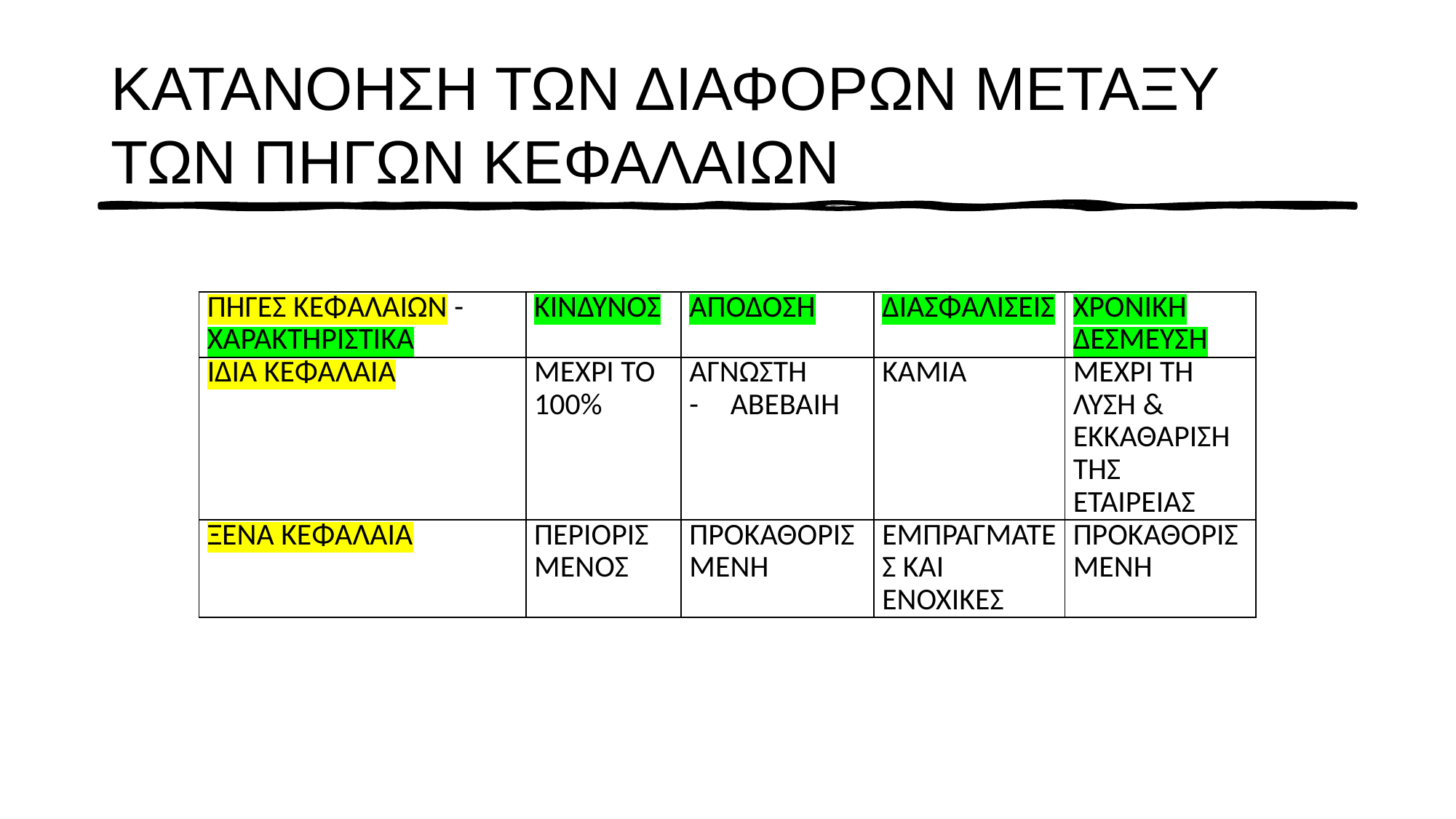

# ΚΑΤΑΝΟΗΣΗ ΤΩΝ ΔΙΑΦΟΡΩΝ ΜΕΤΑΞΥ ΤΩΝ ΠΗΓΩΝ ΚΕΦΑΛΑΙΩΝ
| ΠΗΓΕΣ ΚΕΦΑΛΑΙΩΝ - ΧΑΡΑΚΤΗΡΙΣΤΙΚΑ | ΚΙΝΔΥΝΟΣ | ΑΠΟΔΟΣΗ | ΔΙΑΣΦΑΛΙΣΕΙΣ | ΧΡΟΝΙΚΗ ΔΕΣΜΕΥΣΗ |
| --- | --- | --- | --- | --- |
| ΙΔΙΑ ΚΕΦΑΛΑΙΑ | ΜΕΧΡΙ ΤΟ 100% | ΑΓΝΩΣΤΗ ΑΒΕΒΑΙΗ | ΚΑΜΙΑ | ΜΕΧΡΙ ΤΗ ΛΥΣΗ & ΕΚΚΑΘΑΡΙΣΗ ΤΗΣ ΕΤΑΙΡΕΙΑΣ |
| ΞΕΝΑ ΚΕΦΑΛΑΙΑ | ΠΕΡΙΟΡΙΣΜΕΝΟΣ | ΠΡΟΚΑΘΟΡΙΣΜΕΝΗ | ΕΜΠΡΑΓΜΑΤΕΣ ΚΑΙ ΕΝΟΧΙΚΕΣ | ΠΡΟΚΑΘΟΡΙΣΜΕΝΗ |